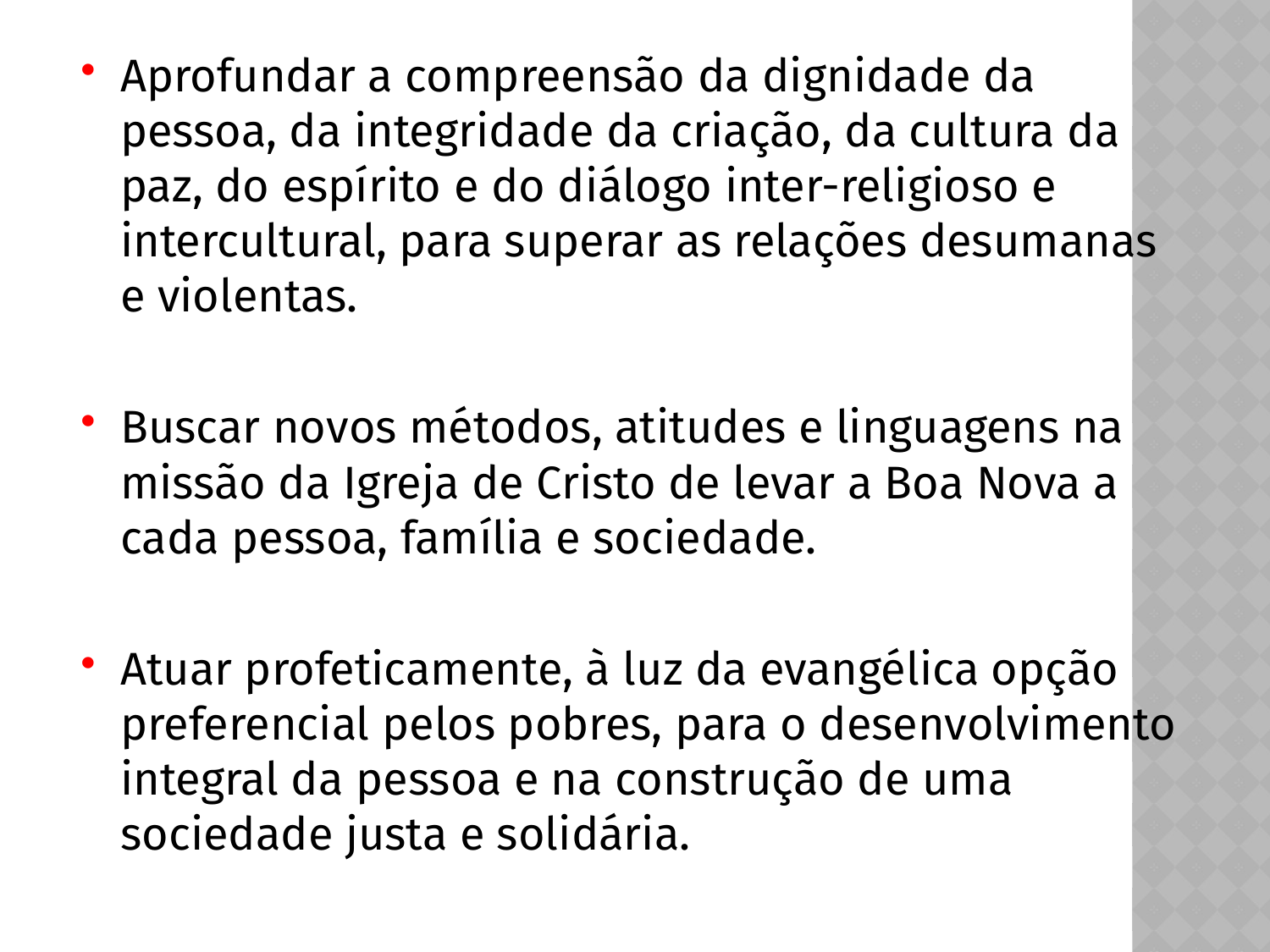

Aprofundar a compreensão da dignidade da pessoa, da integridade da criação, da cultura da paz, do espírito e do diálogo inter-religioso e intercultural, para superar as relações desumanas e violentas.

Buscar novos métodos, atitudes e linguagens na missão da Igreja de Cristo de levar a Boa Nova a cada pessoa, família e sociedade.

Atuar profeticamente, à luz da evangélica opção preferencial pelos pobres, para o desenvolvimento integral da pessoa e na construção de uma sociedade justa e solidária.